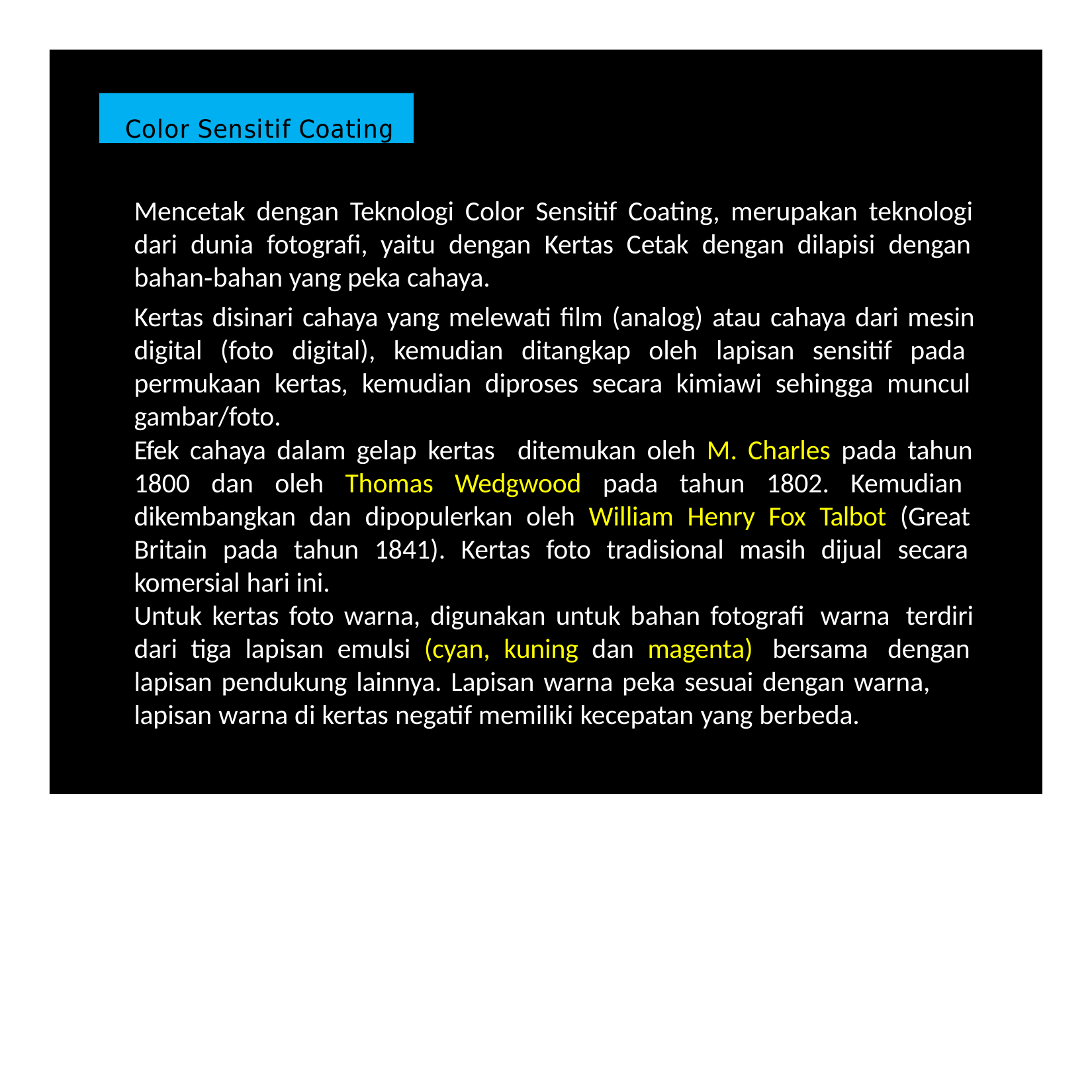

Color Sensitif Coating
Mencetak dengan Teknologi Color Sensitif Coating, merupakan teknologi  dari dunia fotografi, yaitu dengan Kertas Cetak dengan dilapisi dengan  bahan‐bahan yang peka cahaya.
Kertas disinari cahaya yang melewati film (analog) atau cahaya dari mesin  digital (foto digital), kemudian ditangkap oleh lapisan sensitif pada  permukaan kertas, kemudian diproses secara kimiawi sehingga muncul  gambar/foto.
Efek cahaya dalam gelap kertas ditemukan oleh M. Charles pada tahun  1800 dan oleh Thomas Wedgwood pada tahun 1802. Kemudian  dikembangkan dan dipopulerkan oleh William Henry Fox Talbot (Great  Britain pada tahun 1841). Kertas foto tradisional masih dijual secara  komersial hari ini.
Untuk kertas foto warna, digunakan untuk bahan fotografi warna terdiri  dari tiga lapisan emulsi (cyan, kuning dan magenta) bersama dengan  lapisan pendukung lainnya. Lapisan warna peka sesuai dengan warna,
lapisan warna di kertas negatif memiliki kecepatan yang berbeda.